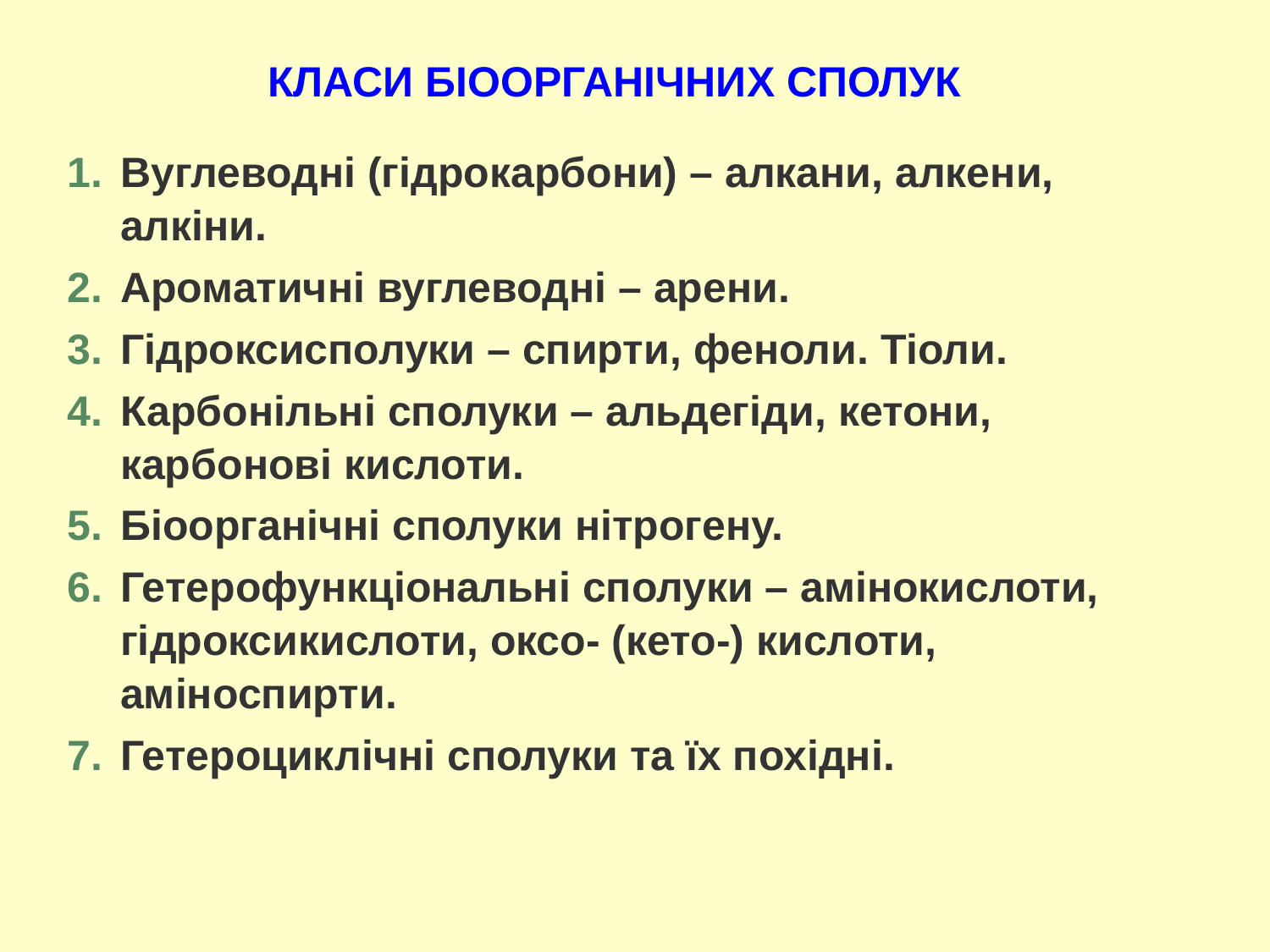

# КЛАСИ БІООРГАНІЧНИХ СПОЛУК
Вуглеводні (гідрокарбони) – алкани, алкени, алкіни.
Ароматичні вуглеводні – арени.
Гідроксисполуки – спирти, феноли. Тіоли.
Карбонільні сполуки – альдегіди, кетони, карбонові кислоти.
Біоорганічні сполуки нітрогену.
Гетерофункціональні сполуки – амінокислоти, гідроксикислоти, оксо- (кето-) кислоти, аміноспирти.
Гетероциклічні сполуки та їх похідні.